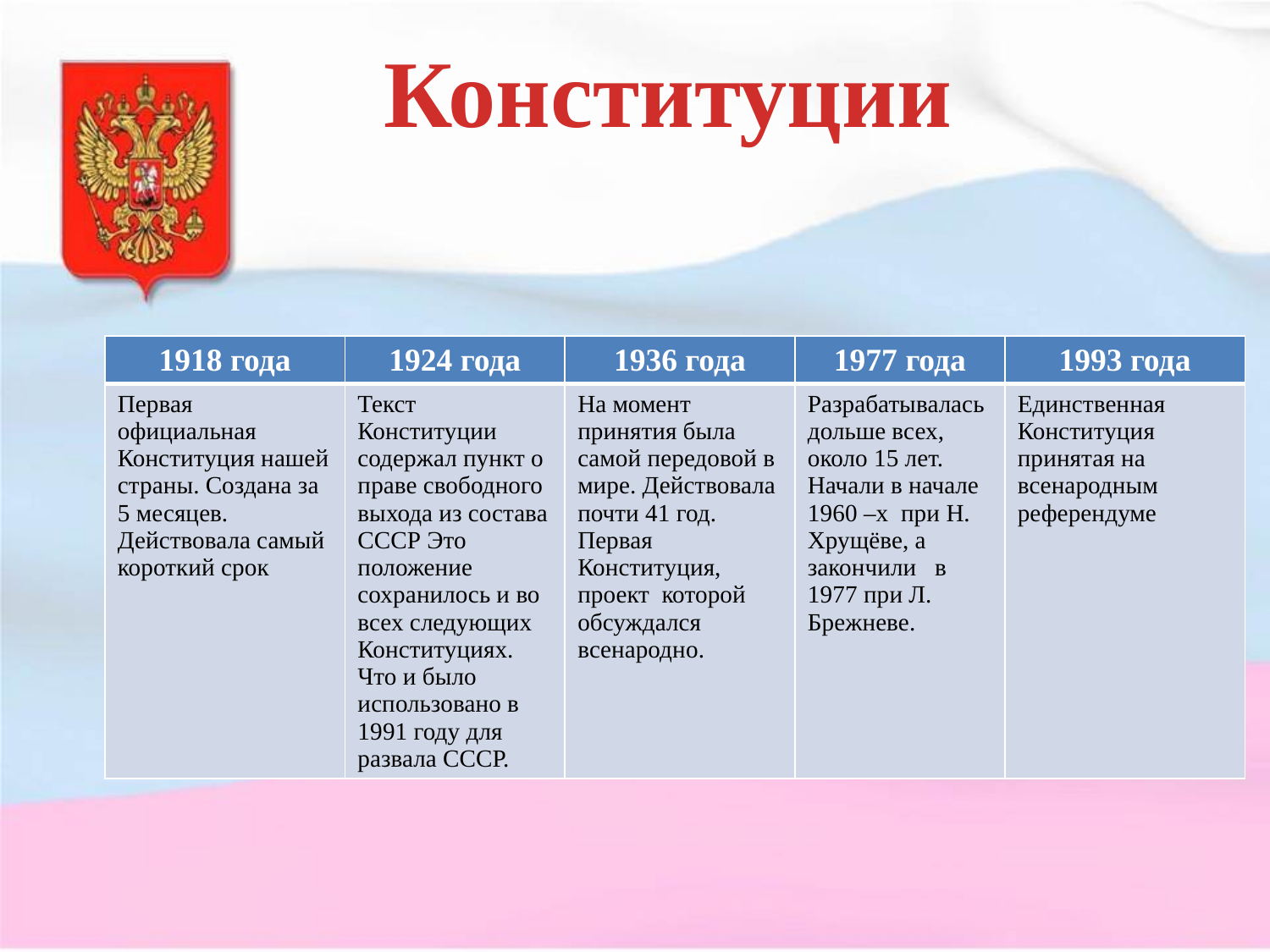

Конституции
| 1918 года | 1924 года | 1936 года | 1977 года | 1993 года |
| --- | --- | --- | --- | --- |
| Первая официальная Конституция нашей страны. Создана за 5 месяцев. Действовала самый короткий срок | Текст Конституции содержал пункт о праве свободного выхода из состава СССР Это положение сохранилось и во всех следующих Конституциях. Что и было использовано в 1991 году для развала СССР. | На момент принятия была самой передовой в мире. Действовала почти 41 год. Первая Конституция, проект которой обсуждался всенародно. | Разрабатывалась дольше всех, около 15 лет. Начали в начале 1960 –х при Н. Хрущёве, а закончили в 1977 при Л. Брежневе. | Единственная Конституция принятая на всенародным референдуме |